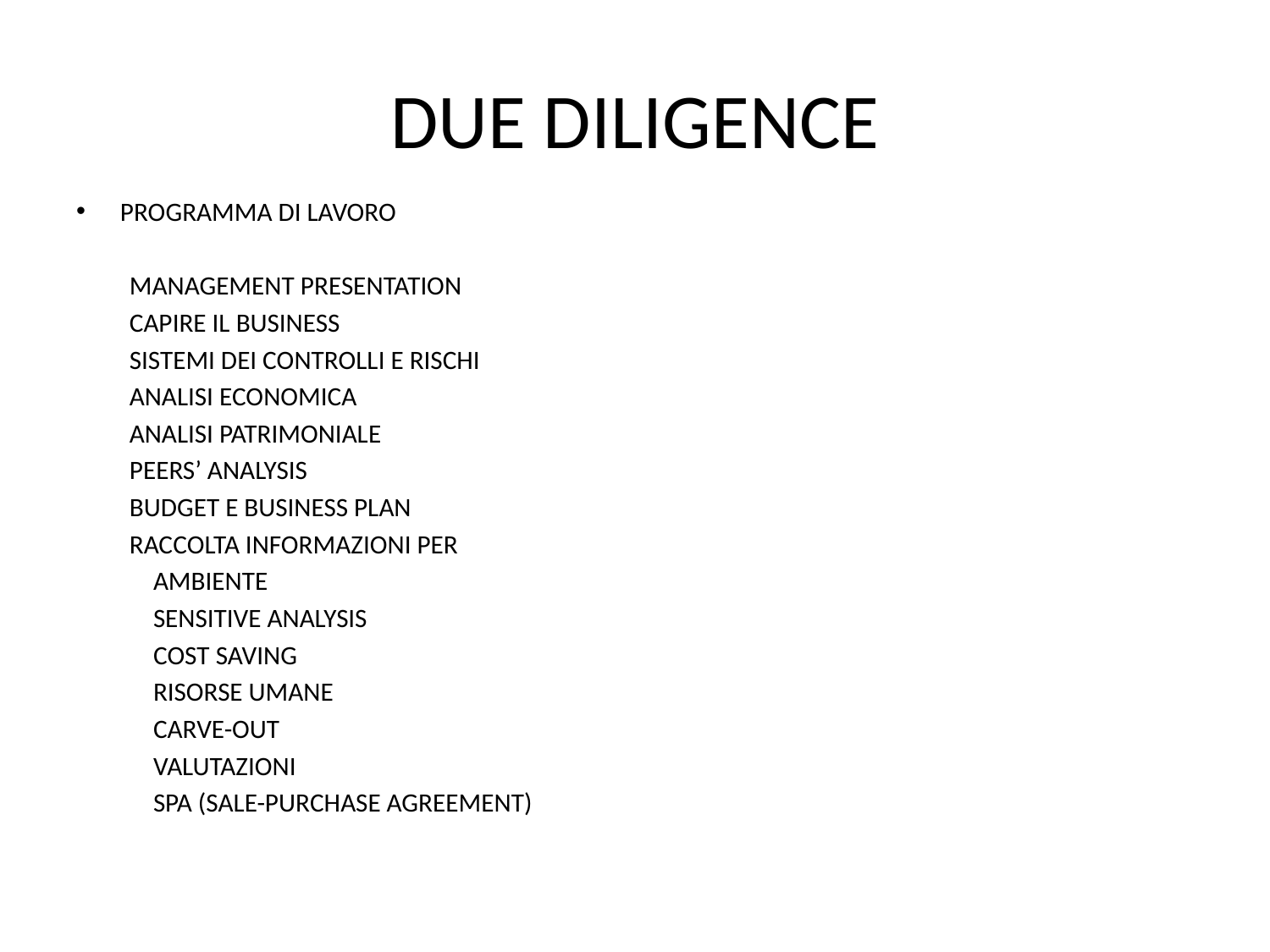

# DUE DILIGENCE
PROGRAMMA DI LAVORO

         MANAGEMENT PRESENTATION
         CAPIRE IL BUSINESS
         SISTEMI DEI CONTROLLI E RISCHI
         ANALISI ECONOMICA
         ANALISI PATRIMONIALE
         PEERS’ ANALYSIS
         BUDGET E BUSINESS PLAN
         RACCOLTA INFORMAZIONI PER
             AMBIENTE
             SENSITIVE ANALYSIS
             COST SAVING
             RISORSE UMANE
             CARVE-OUT
             VALUTAZIONI
             SPA (SALE-PURCHASE AGREEMENT)